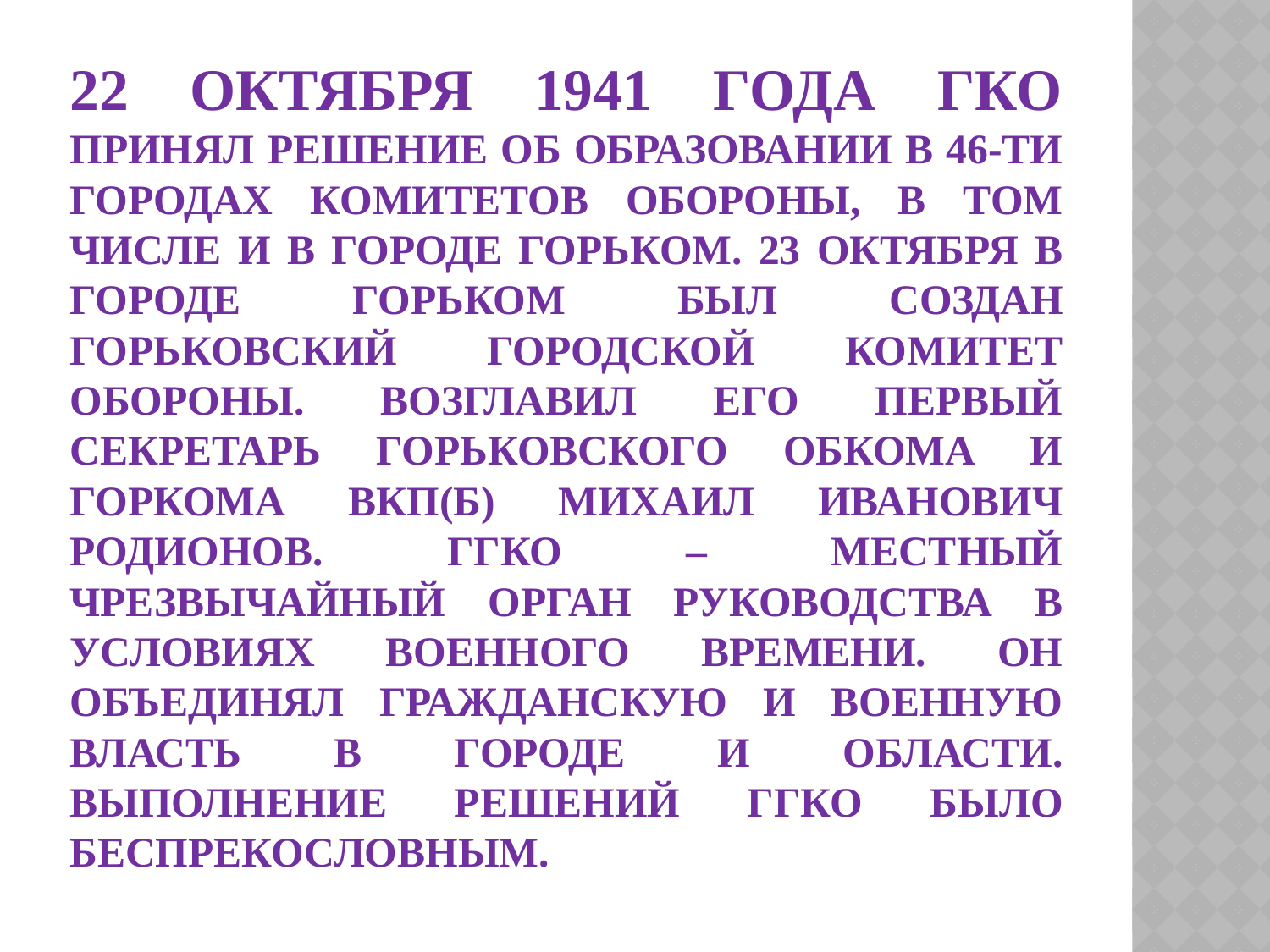

# 22 октября 1941 года ГКО принял решение об образовании в 46-ти городах комитетов обороны, в том числе и в городе Горьком. 23 октября в городе Горьком был создан Горьковский городской комитет обороны. Возглавил его первый секретарь Горьковского обкома и горкома ВКП(б) Михаил Иванович Родионов. ГГКО – местный чрезвычайный орган руководства в условиях военного времени. Он объединял гражданскую и военную власть в городе и области. Выполнение решений ГГКО было беспрекословным.